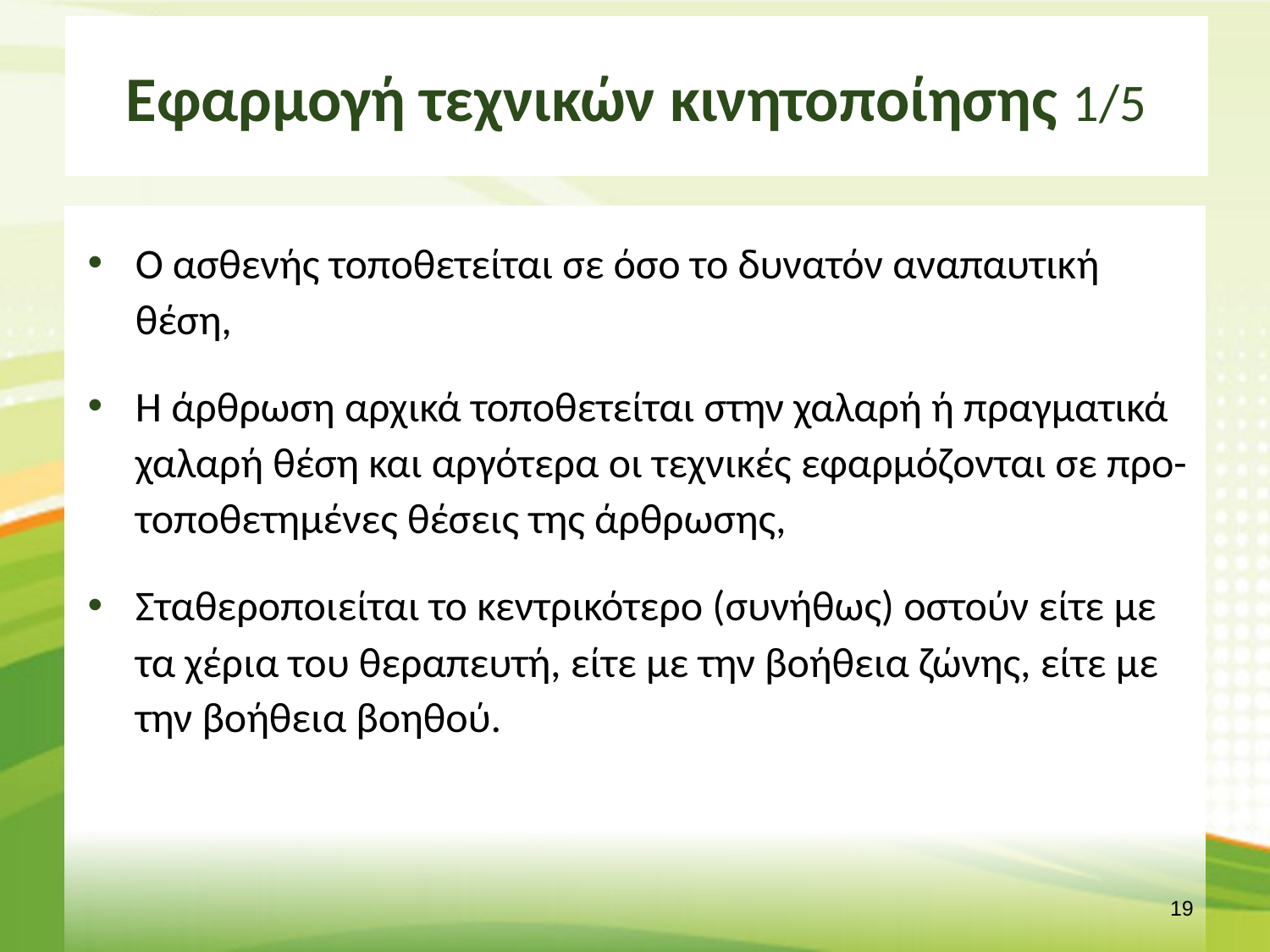

# Εφαρμογή τεχνικών κινητοποίησης 1/5
Ο ασθενής τοποθετείται σε όσο το δυνατόν αναπαυτική θέση,
Η άρθρωση αρχικά τοποθετείται στην χαλαρή ή πραγματικά χαλαρή θέση και αργότερα οι τεχνικές εφαρμόζονται σε προ-τοποθετημένες θέσεις της άρθρωσης,
Σταθεροποιείται το κεντρικότερο (συνήθως) οστούν είτε με τα χέρια του θεραπευτή, είτε με την βοήθεια ζώνης, είτε με την βοήθεια βοηθού.
19